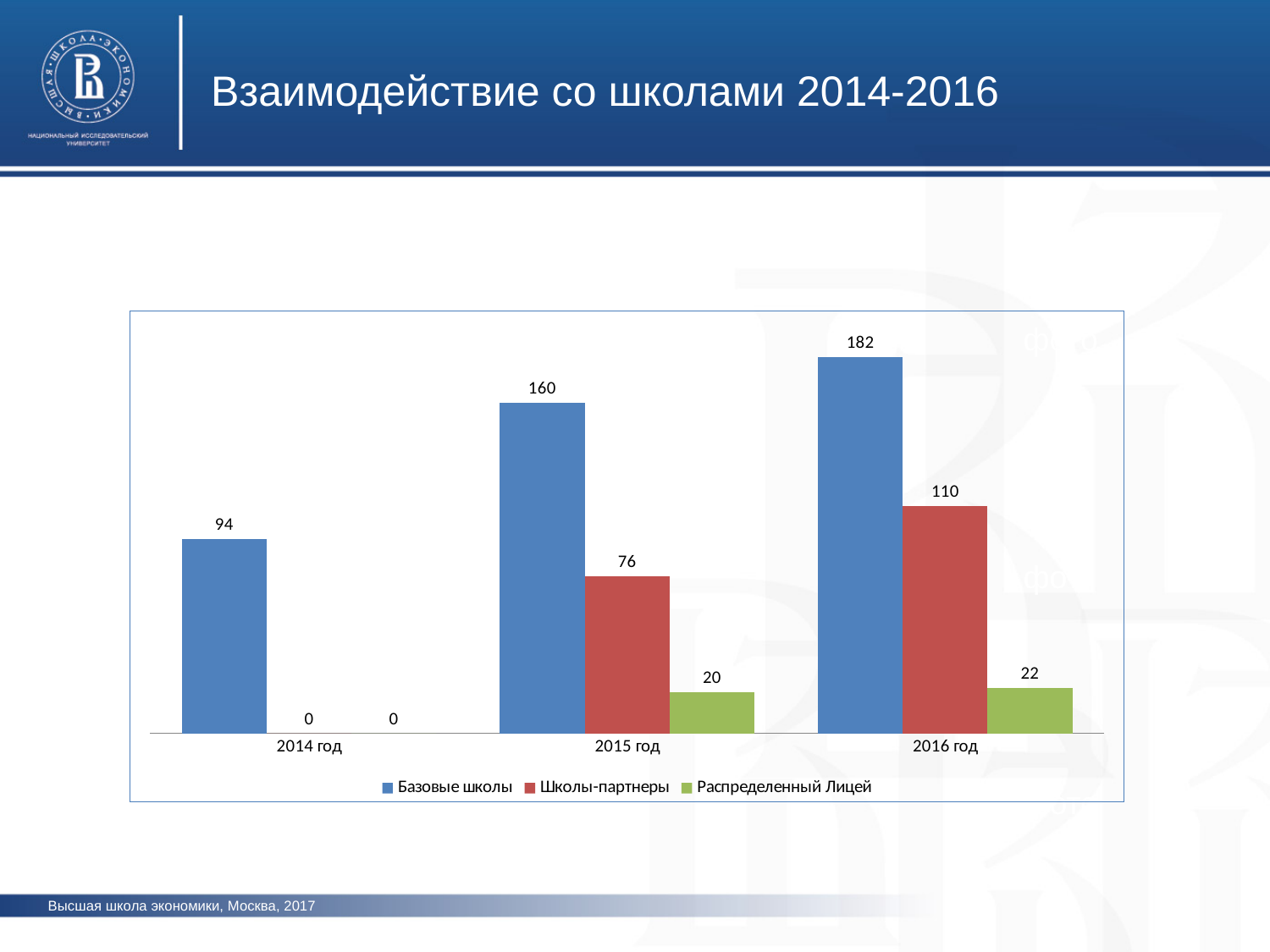

Взаимодействие со школами 2014-2016

### Chart

| Category | Базовые школы | Школы-партнеры | Распределенный Лицей |
|---|---|---|---|
| 2014 год | 94.0 | 0.0 | 0.0 |
| 2015 год | 160.0 | 76.0 | 20.0 |
| 2016 год | 182.0 | 110.0 | 22.0 |
фото
фот
фот
фото
фото
Высшая школа экономики, Москва, 2017